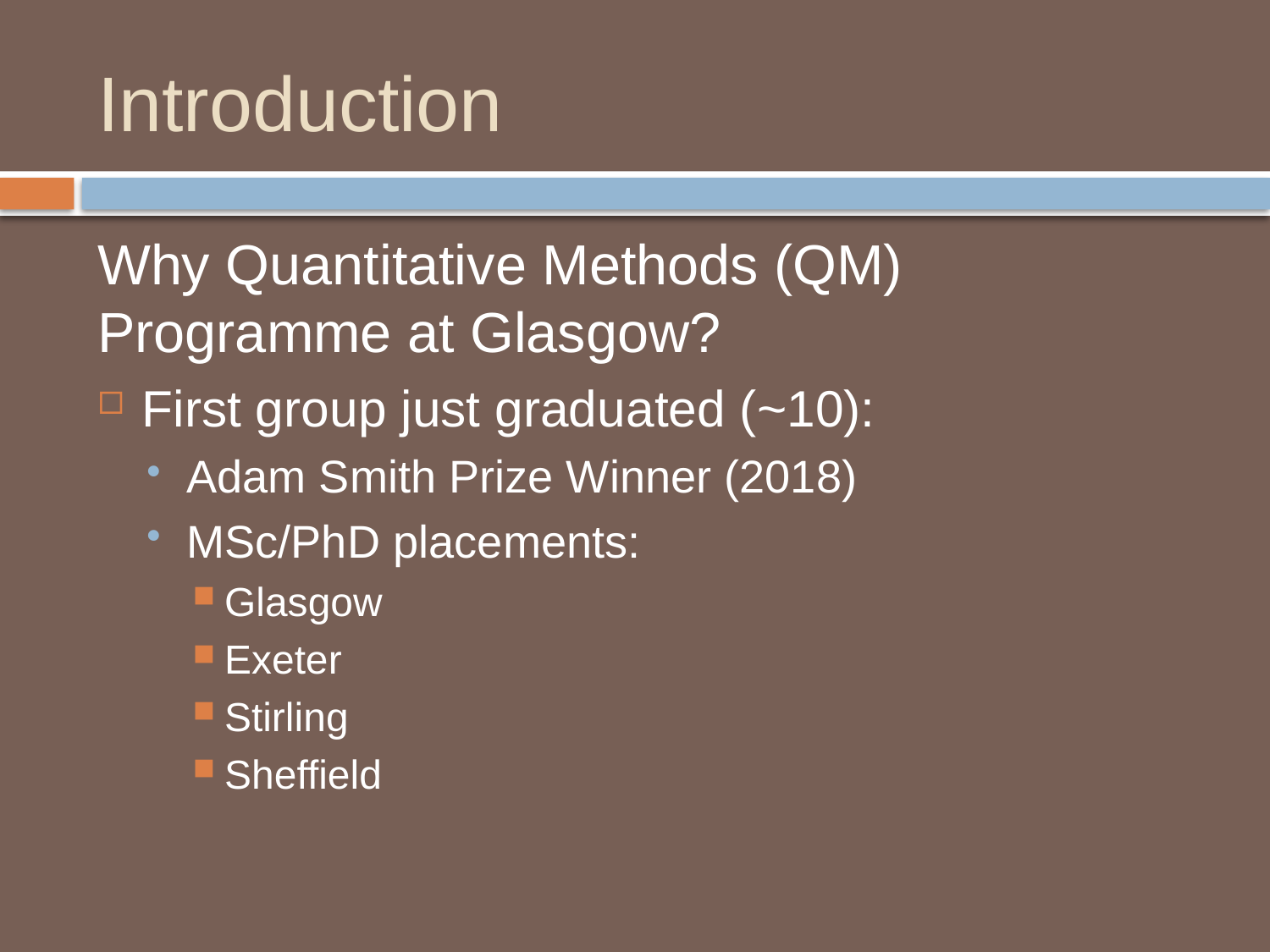

# Introduction
Why Quantitative Methods (QM) Programme at Glasgow?
First group just graduated (~10):
Adam Smith Prize Winner (2018)
MSc/PhD placements:
Glasgow
Exeter
Stirling
Sheffield